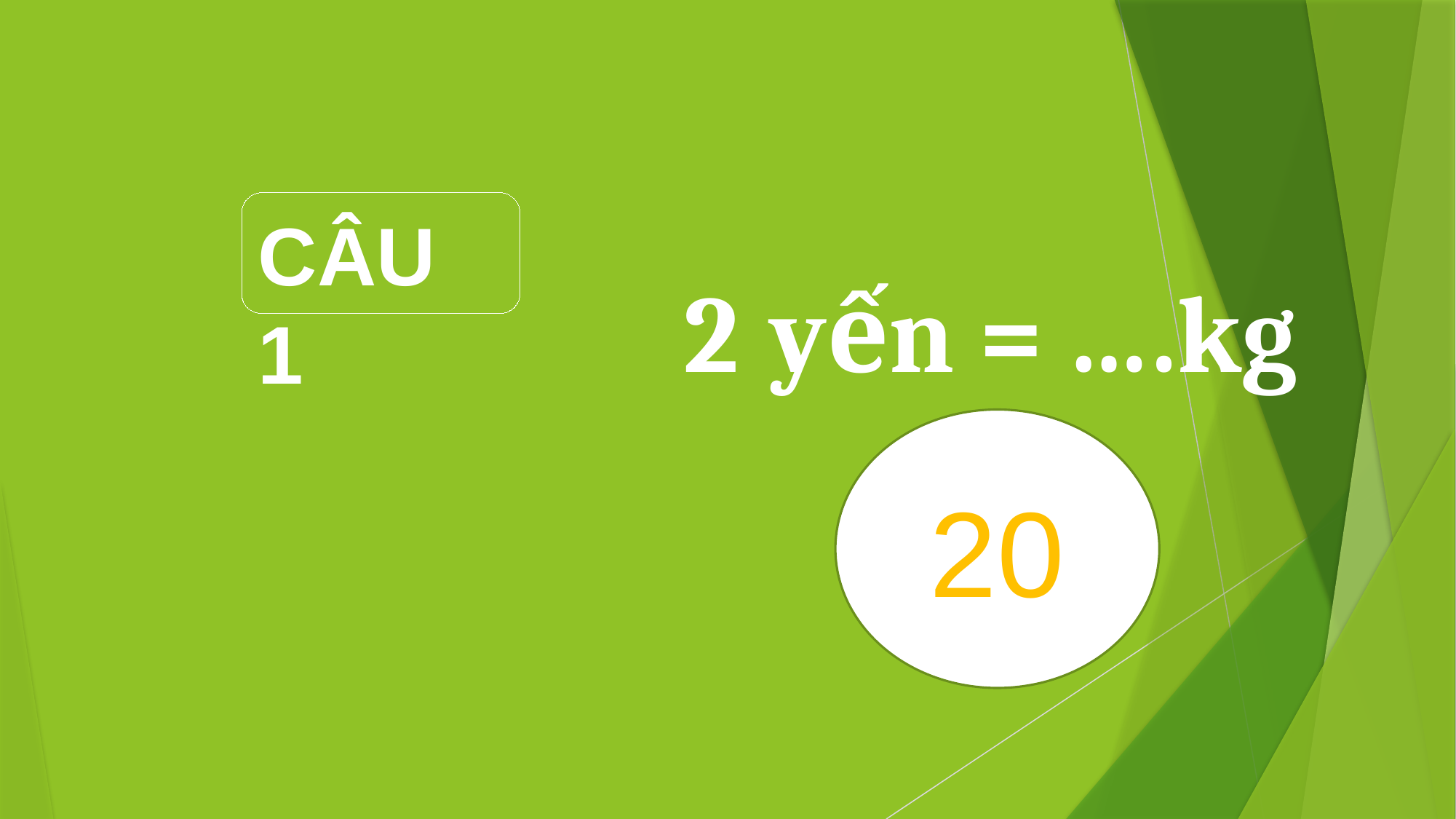

CÂU 1
2 yến = ….kg
20